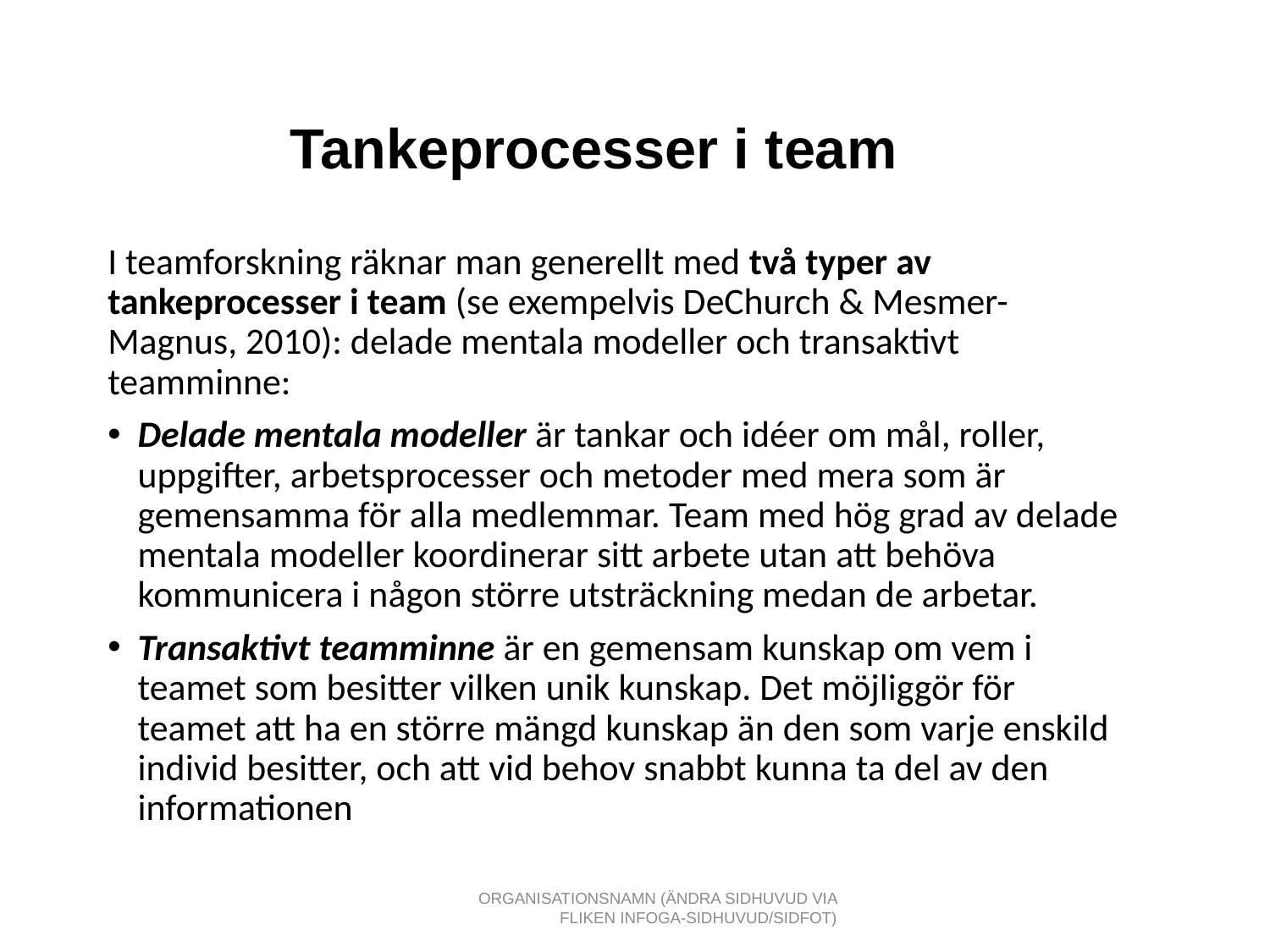

Tankeprocesser i team
I teamforskning räknar man generellt med två typer av tankeprocesser i team (se exempelvis DeChurch & Mesmer-Magnus, 2010): delade mentala modeller och transaktivt teamminne:
Delade mentala modeller är tankar och idéer om mål, roller, uppgifter, arbetsprocesser och metoder med mera som är gemensamma för alla medlemmar. Team med hög grad av delade mentala modeller koordinerar sitt arbete utan att behöva kommunicera i någon större utsträckning medan de arbetar.
Transaktivt teamminne är en gemensam kunskap om vem i teamet som besitter vilken unik kunskap. Det möjliggör för teamet att ha en större mängd kunskap än den som varje enskild individ besitter, och att vid behov snabbt kunna ta del av den informationen
ORGANISATIONSNAMN (ÄNDRA SIDHUVUD VIA FLIKEN INFOGA-SIDHUVUD/SIDFOT)